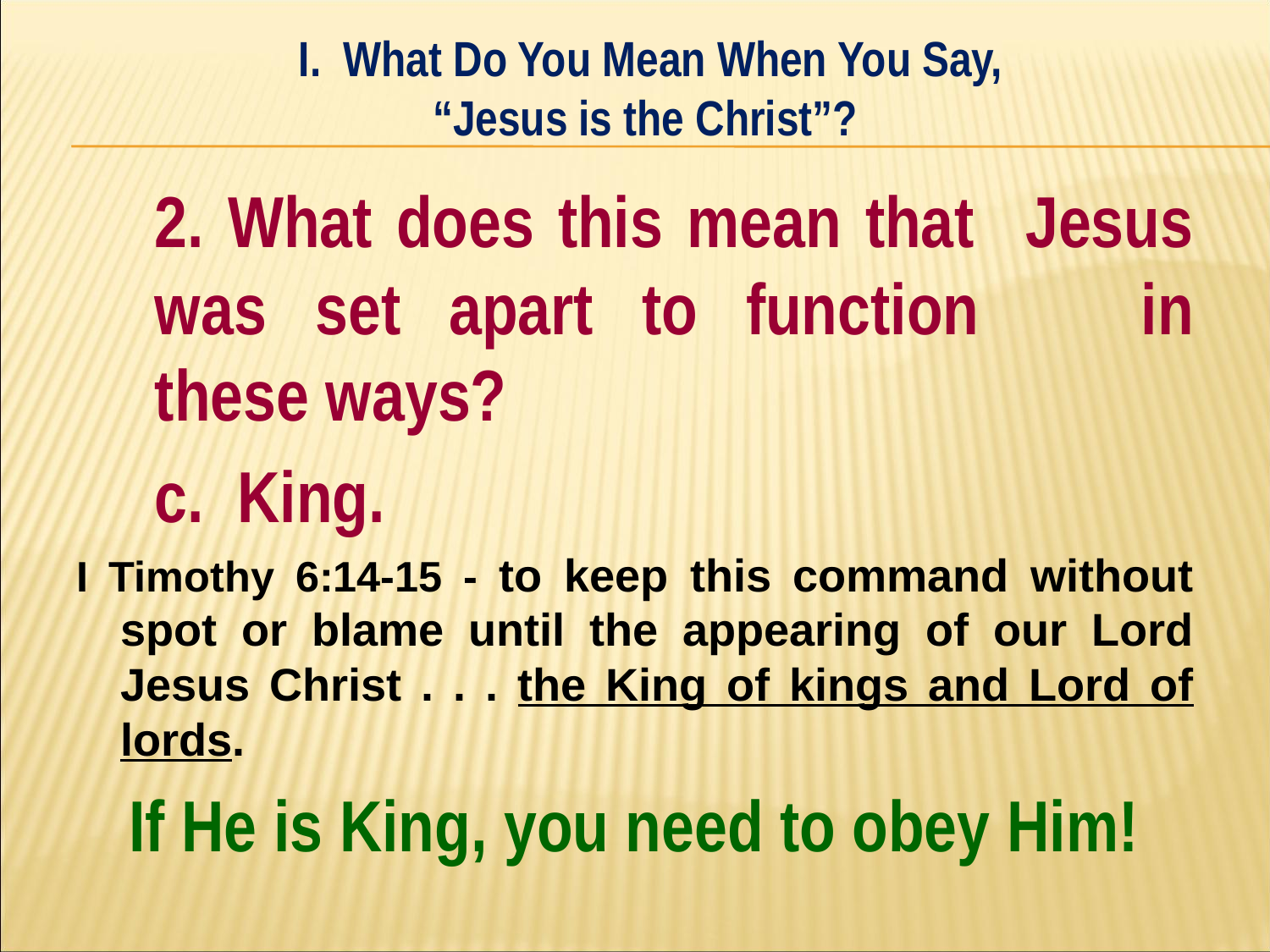

I.  What Do You Mean When You Say,
“Jesus is the Christ”?
#
	2. What does this mean that 	Jesus was set apart to function 	in these ways?
		c.  King.
I Timothy 6:14-15 - to keep this command without spot or blame until the appearing of our Lord Jesus Christ . . . the King of kings and Lord of lords.
If He is King, you need to obey Him!